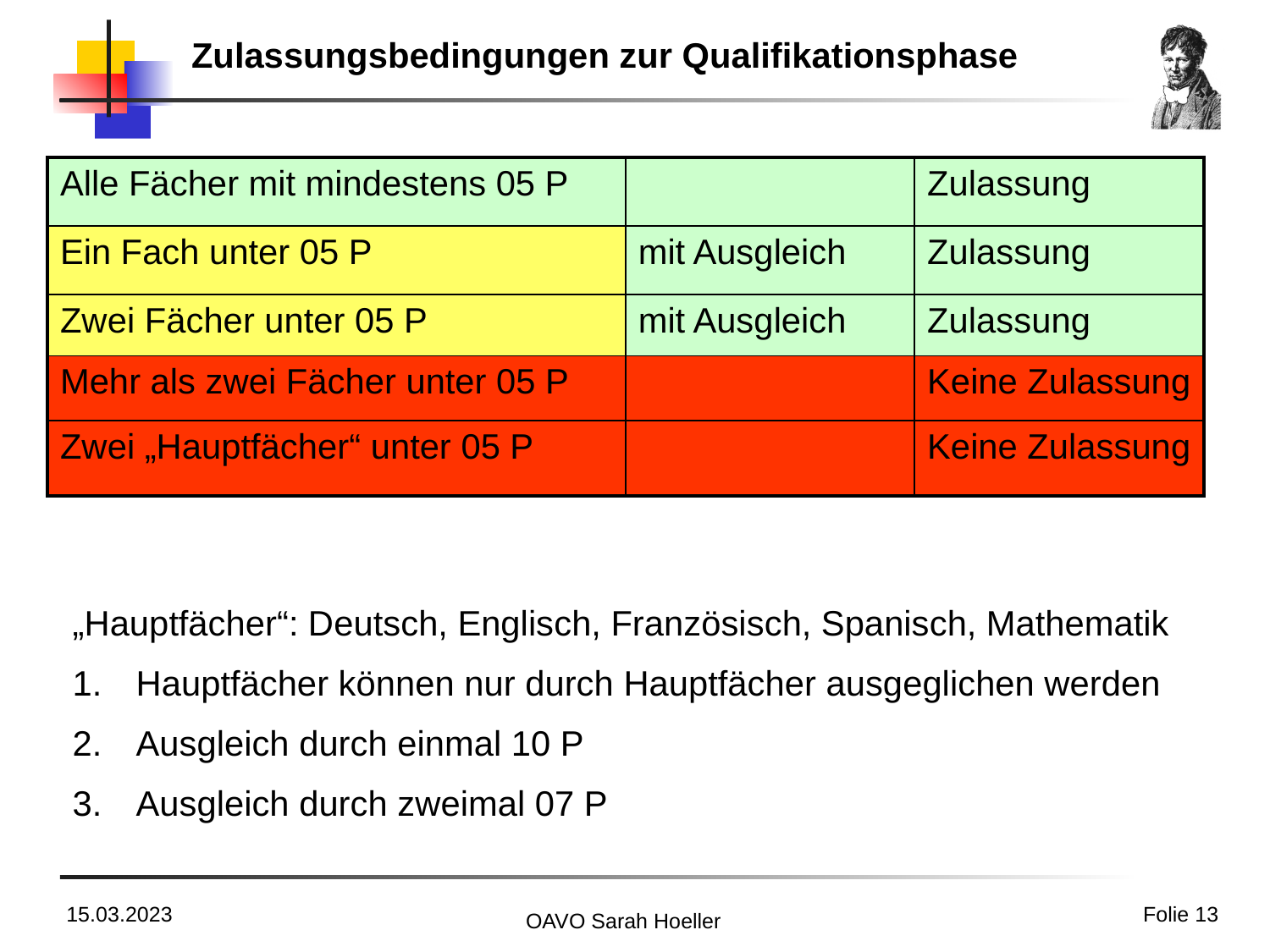

# Zulassungsbedingungen zur Qualifikationsphase

| Alle Fächer mit mindestens 05 P |  | Zulassung |
| --- | --- | --- |
| Ein Fach unter 05 P | mit Ausgleich | Zulassung |
| Zwei Fächer unter 05 P | mit Ausgleich | Zulassung |
| Mehr als zwei Fächer unter 05 P |  | Keine Zulassung |
| Zwei „Hauptfächer“ unter 05 P |  | Keine Zulassung |
„Hauptfächer“: Deutsch, Englisch, Französisch, Spanisch, Mathematik
Hauptfächer können nur durch Hauptfächer ausgeglichen werden
Ausgleich durch einmal 10 P
Ausgleich durch zweimal 07 P
15.03.2023
Folie 13
OAVO Sarah Hoeller